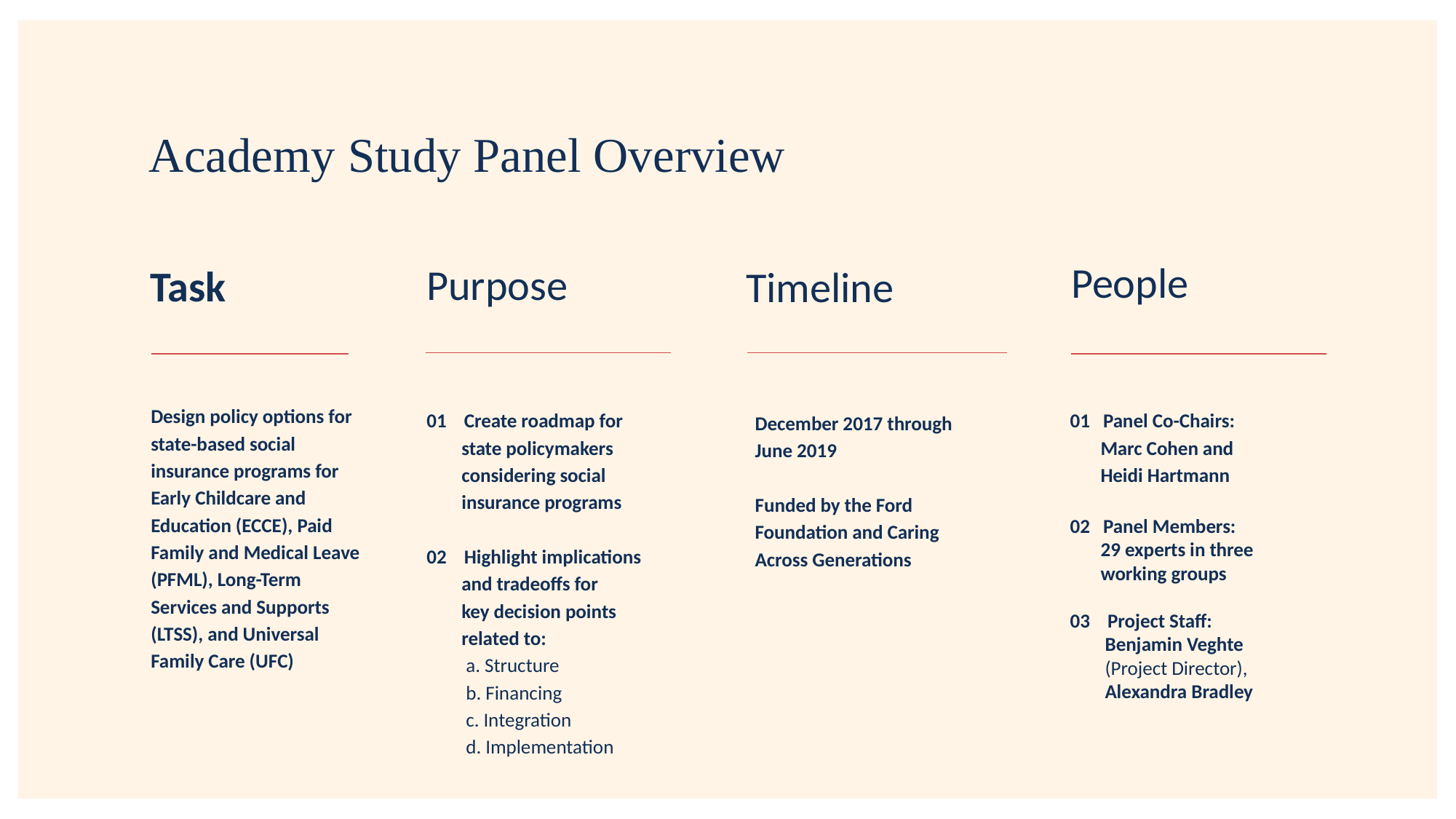

Academy Study Panel Overview
Purpose
Task
Timeline
People
Design policy options for state-based social insurance programs for Early Childcare and Education (ECCE), Paid Family and Medical Leave (PFML), Long-Term Services and Supports (LTSS), and Universal Family Care (UFC)

01   Panel Co-Chairs:
       Marc Cohen and
       Heidi Hartmann

02   Panel Members:
       29 experts in three
       working groups

03    Project Staff:
        Benjamin Veghte
        (Project Director),
        Alexandra Bradley

01    Create roadmap for
        state policymakers
        considering social
        insurance programs

02    Highlight implications
        and tradeoffs for
        key decision points
        related to:
         a. Structure
         b. Financing
         c. Integration
         d. Implementation

December 2017 through June 2019

Funded by the Ford Foundation and Caring Across Generations